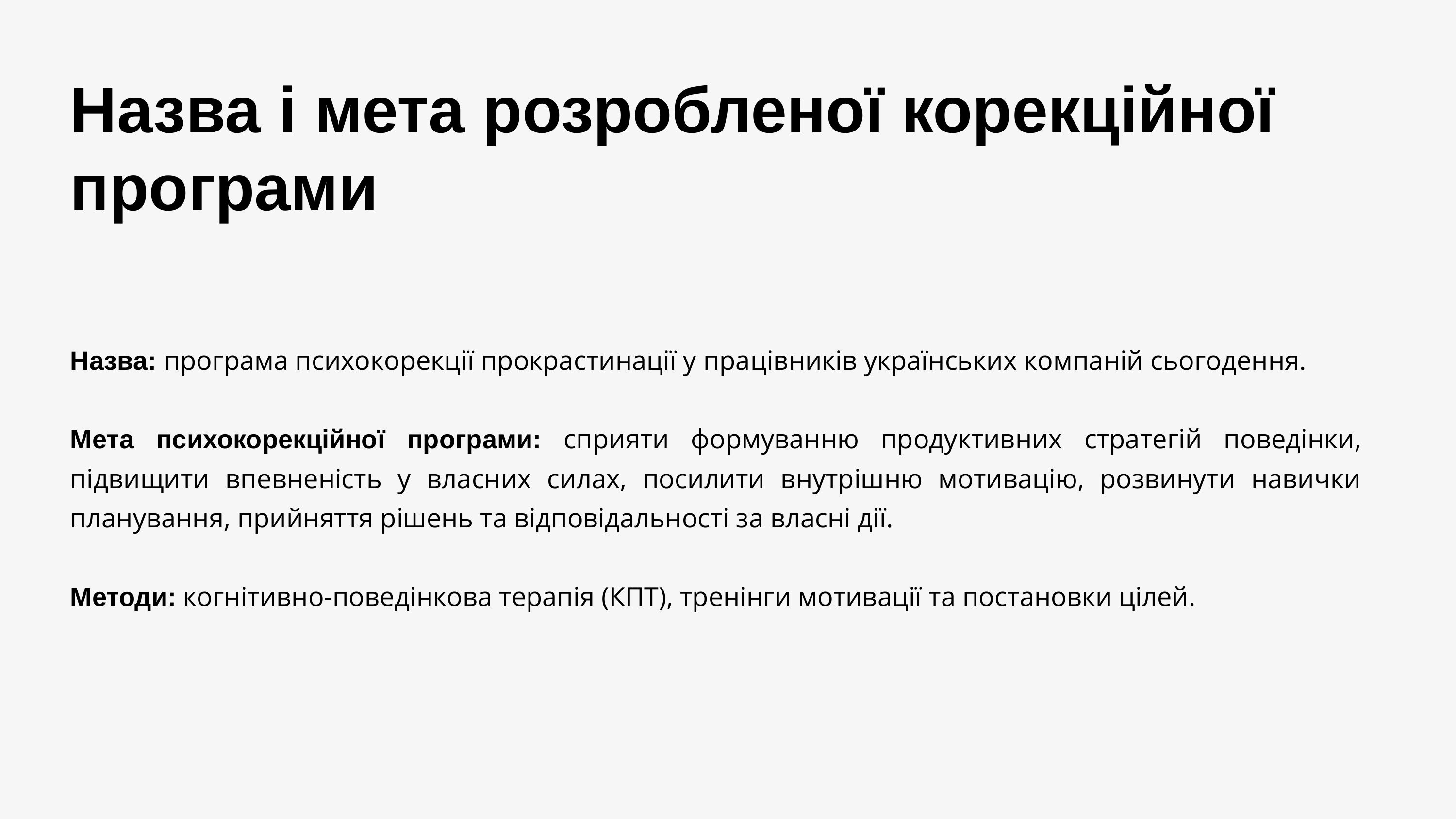

Назва і мета розробленої корекційної програми

Назва: програма психокорекції прокрастинації у працівників українських компаній сьогодення.

Мета психокорекційної програми: сприяти формуванню продуктивних стратегій поведінки, підвищити впевненість у власних силах, посилити внутрішню мотивацію, розвинути навички планування, прийняття рішень та відповідальності за власні дії.

Методи: когнітивно-поведінкова терапія (КПТ), тренінги мотивації та постановки цілей.